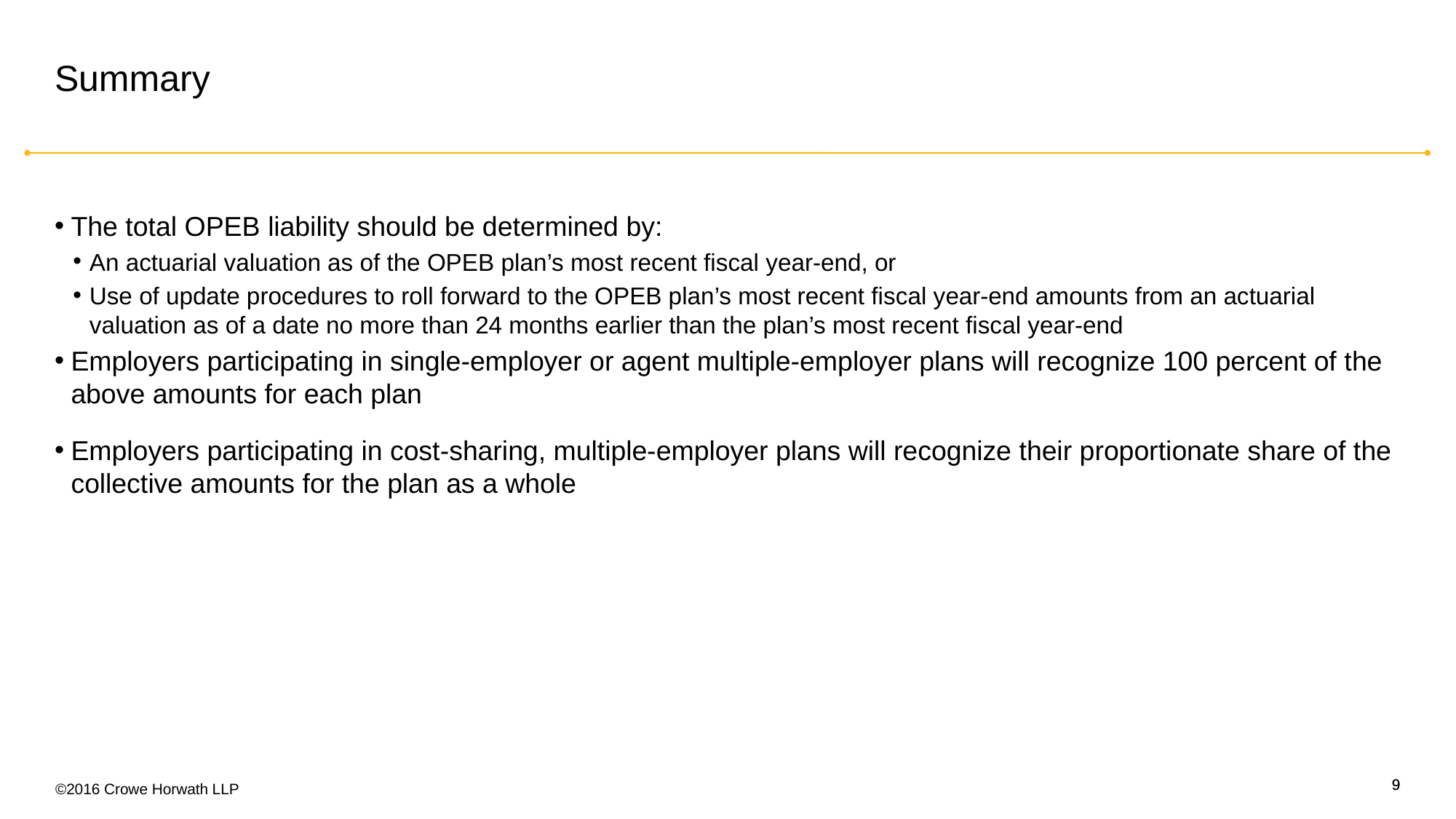

# Summary
The total OPEB liability should be determined by:
An actuarial valuation as of the OPEB plan’s most recent fiscal year-end, or
Use of update procedures to roll forward to the OPEB plan’s most recent fiscal year-end amounts from an actuarial valuation as of a date no more than 24 months earlier than the plan’s most recent fiscal year-end
Employers participating in single-employer or agent multiple-employer plans will recognize 100 percent of the above amounts for each plan
Employers participating in cost-sharing, multiple-employer plans will recognize their proportionate share of the collective amounts for the plan as a whole